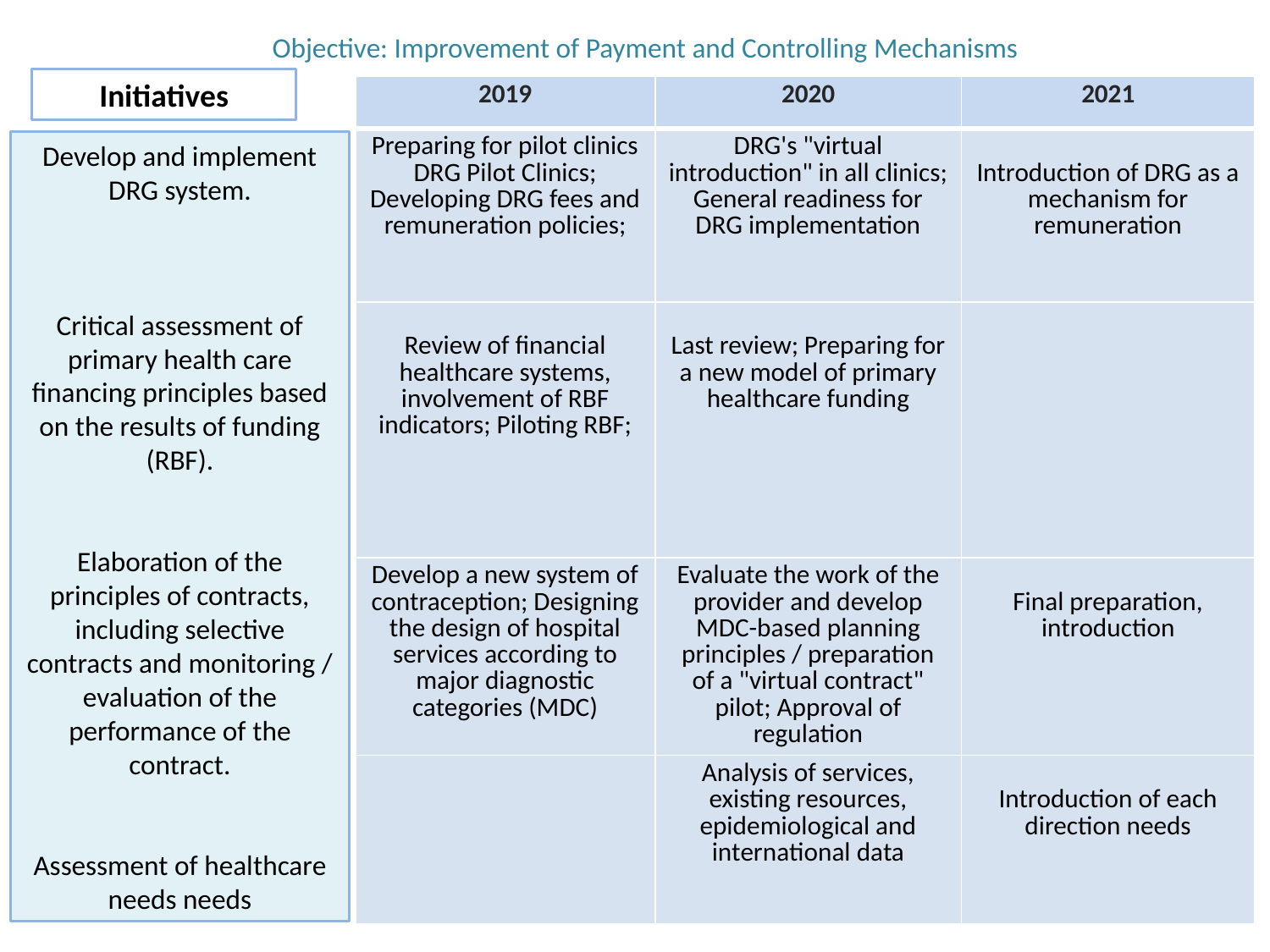

Objective: Improvement of Payment and Controlling Mechanisms
Initiatives
| 2019 | 2020 | 2021 |
| --- | --- | --- |
| Preparing for pilot clinics DRG Pilot Clinics; Developing DRG fees and remuneration policies; | DRG's "virtual introduction" in all clinics; General readiness for DRG implementation | Introduction of DRG as a mechanism for remuneration |
| Review of financial healthcare systems, involvement of RBF indicators; Piloting RBF; | Last review; Preparing for a new model of primary healthcare funding |  |
| Develop a new system of contraception; Designing the design of hospital services according to major diagnostic categories (MDC) | Evaluate the work of the provider and develop MDC-based planning principles / preparation of a "virtual contract" pilot; Approval of regulation | Final preparation, introduction |
|  | Analysis of services, existing resources, epidemiological and international data | Introduction of each direction needs |
Develop and implement DRG system.

Critical assessment of primary health care financing principles based on the results of funding (RBF).

Elaboration of the principles of contracts, including selective contracts and monitoring / evaluation of the performance of the contract.

Assessment of healthcare needs needs